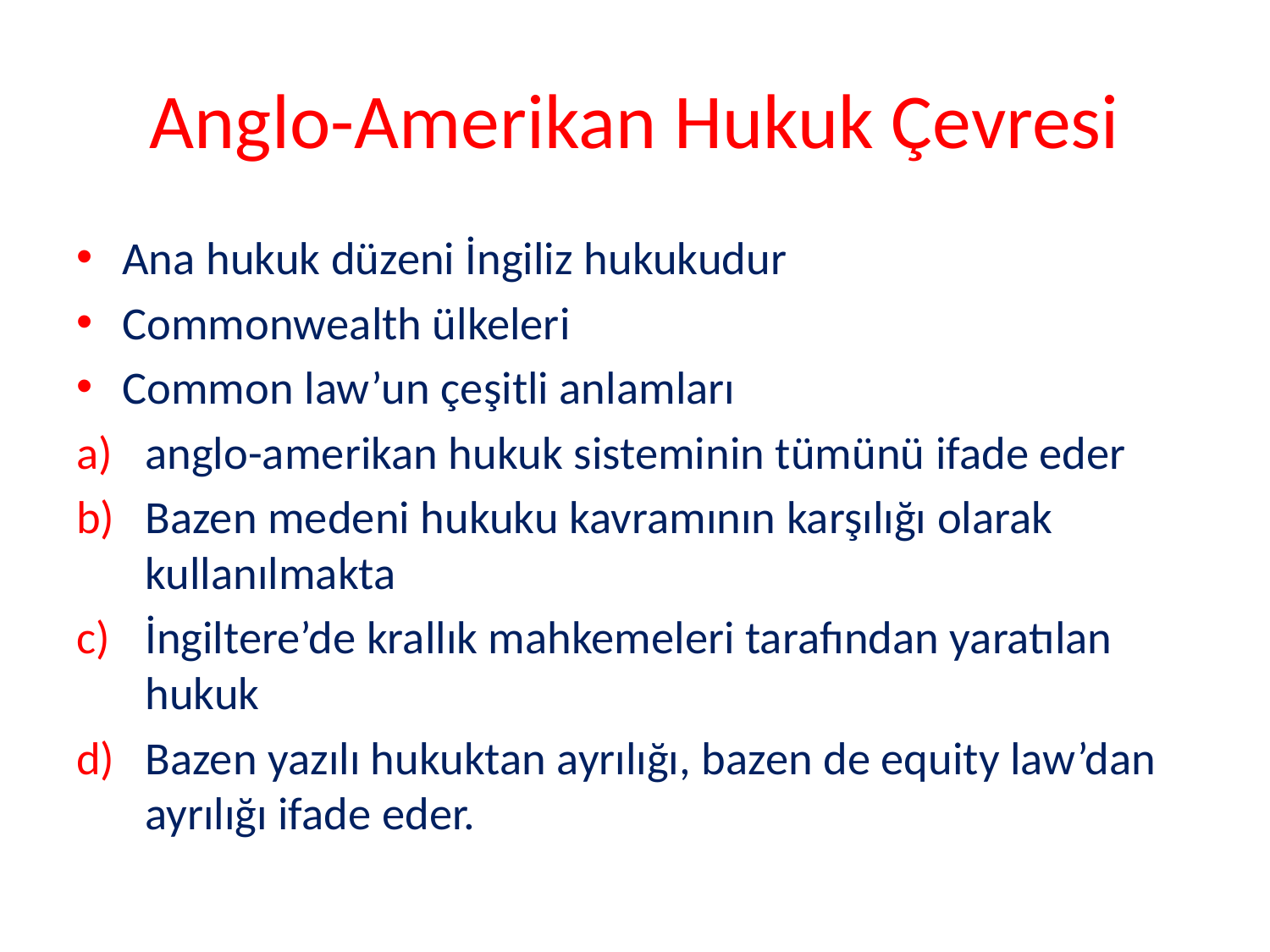

# Anglo-Amerikan Hukuk Çevresi
Ana hukuk düzeni İngiliz hukukudur
Commonwealth ülkeleri
Common law’un çeşitli anlamları
anglo-amerikan hukuk sisteminin tümünü ifade eder
Bazen medeni hukuku kavramının karşılığı olarak kullanılmakta
İngiltere’de krallık mahkemeleri tarafından yaratılan hukuk
Bazen yazılı hukuktan ayrılığı, bazen de equity law’dan ayrılığı ifade eder.